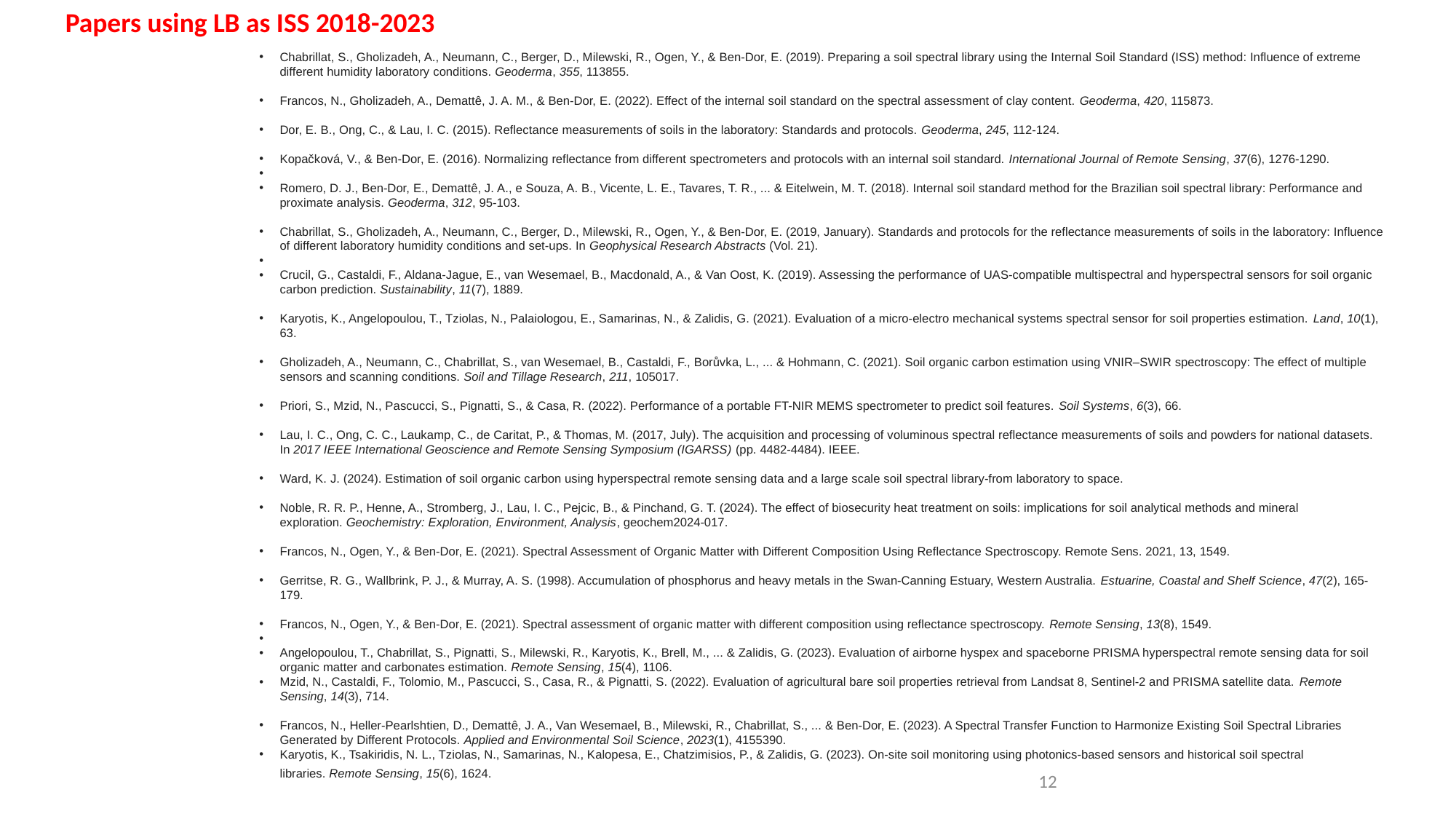

Papers using LB as ISS 2018-2023
Chabrillat, S., Gholizadeh, A., Neumann, C., Berger, D., Milewski, R., Ogen, Y., & Ben-Dor, E. (2019). Preparing a soil spectral library using the Internal Soil Standard (ISS) method: Influence of extreme different humidity laboratory conditions. Geoderma, 355, 113855.

‏Francos, N., Gholizadeh, A., Demattê, J. A. M., & Ben-Dor, E. (2022). Effect of the internal soil standard on the spectral assessment of clay content. Geoderma, 420, 115873.

‏Dor, E. B., Ong, C., & Lau, I. C. (2015). Reflectance measurements of soils in the laboratory: Standards and protocols. Geoderma, 245, 112-124.

Kopačková, V., & Ben-Dor, E. (2016). Normalizing reflectance from different spectrometers and protocols with an internal soil standard. International Journal of Remote Sensing, 37(6), 1276-1290.
‏
Romero, D. J., Ben-Dor, E., Demattê, J. A., e Souza, A. B., Vicente, L. E., Tavares, T. R., ... & Eitelwein, M. T. (2018). Internal soil standard method for the Brazilian soil spectral library: Performance and proximate analysis. Geoderma, 312, 95-103.

Chabrillat, S., Gholizadeh, A., Neumann, C., Berger, D., Milewski, R., Ogen, Y., & Ben-Dor, E. (2019, January). Standards and protocols for the reflectance measurements of soils in the laboratory: Influence of different laboratory humidity conditions and set-ups. In Geophysical Research Abstracts (Vol. 21).‏
‏
Crucil, G., Castaldi, F., Aldana-Jague, E., van Wesemael, B., Macdonald, A., & Van Oost, K. (2019). Assessing the performance of UAS-compatible multispectral and hyperspectral sensors for soil organic carbon prediction. Sustainability, 11(7), 1889.

‏Karyotis, K., Angelopoulou, T., Tziolas, N., Palaiologou, E., Samarinas, N., & Zalidis, G. (2021). Evaluation of a micro-electro mechanical systems spectral sensor for soil properties estimation. Land, 10(1), 63.

‏Gholizadeh, A., Neumann, C., Chabrillat, S., van Wesemael, B., Castaldi, F., Borůvka, L., ... & Hohmann, C. (2021). Soil organic carbon estimation using VNIR–SWIR spectroscopy: The effect of multiple sensors and scanning conditions. Soil and Tillage Research, 211, 105017.

‏Priori, S., Mzid, N., Pascucci, S., Pignatti, S., & Casa, R. (2022). Performance of a portable FT-NIR MEMS spectrometer to predict soil features. Soil Systems, 6(3), 66.

Lau, I. C., Ong, C. C., Laukamp, C., de Caritat, P., & Thomas, M. (2017, July). The acquisition and processing of voluminous spectral reflectance measurements of soils and powders for national datasets. In 2017 IEEE International Geoscience and Remote Sensing Symposium (IGARSS) (pp. 4482-4484). IEEE.

Ward, K. J. (2024). Estimation of soil organic carbon using hyperspectral remote sensing data and a large scale soil spectral library-from laboratory to space.‏

Noble, R. R. P., Henne, A., Stromberg, J., Lau, I. C., Pejcic, B., & Pinchand, G. T. (2024). The effect of biosecurity heat treatment on soils: implications for soil analytical methods and mineral exploration. Geochemistry: Exploration, Environment, Analysis, geochem2024-017.‏

Francos, N., Ogen, Y., & Ben-Dor, E. (2021). Spectral Assessment of Organic Matter with Different Composition Using Reflectance Spectroscopy. Remote Sens. 2021, 13, 1549.‏

Gerritse, R. G., Wallbrink, P. J., & Murray, A. S. (1998). Accumulation of phosphorus and heavy metals in the Swan-Canning Estuary, Western Australia. Estuarine, Coastal and Shelf Science, 47(2), 165-179.‏

Francos, N., Ogen, Y., & Ben-Dor, E. (2021). Spectral assessment of organic matter with different composition using reflectance spectroscopy. Remote Sensing, 13(8), 1549.‏
‏
Angelopoulou, T., Chabrillat, S., Pignatti, S., Milewski, R., Karyotis, K., Brell, M., ... & Zalidis, G. (2023). Evaluation of airborne hyspex and spaceborne PRISMA hyperspectral remote sensing data for soil organic matter and carbonates estimation. Remote Sensing, 15(4), 1106.‏
Mzid, N., Castaldi, F., Tolomio, M., Pascucci, S., Casa, R., & Pignatti, S. (2022). Evaluation of agricultural bare soil properties retrieval from Landsat 8, Sentinel-2 and PRISMA satellite data. Remote Sensing, 14(3), 714.‏

Francos, N., Heller-Pearlshtien, D., Demattê, J. A., Van Wesemael, B., Milewski, R., Chabrillat, S., ... & Ben-Dor, E. (2023). A Spectral Transfer Function to Harmonize Existing Soil Spectral Libraries Generated by Different Protocols. Applied and Environmental Soil Science, 2023(1), 4155390.‏
‏Karyotis, K., Tsakiridis, N. L., Tziolas, N., Samarinas, N., Kalopesa, E., Chatzimisios, P., & Zalidis, G. (2023). On-site soil monitoring using photonics-based sensors and historical soil spectral libraries. Remote Sensing, 15(6), 1624.‏
12